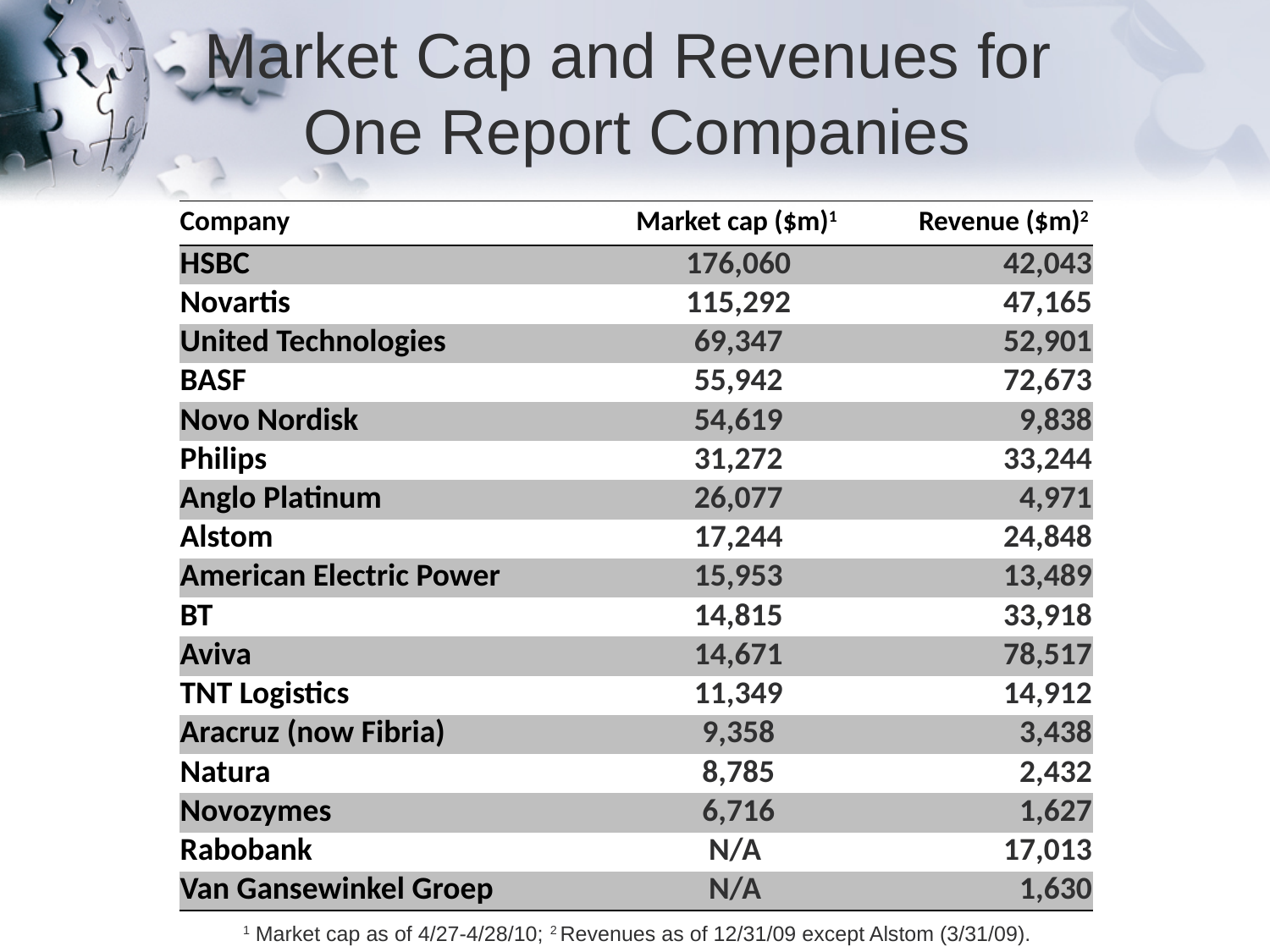

# Market Cap and Revenues for One Report Companies
| Company | Market cap ($m)1 | Revenue ($m)2 |
| --- | --- | --- |
| HSBC | 176,060 | 42,043 |
| Novartis | 115,292 | 47,165 |
| United Technologies | 69,347 | 52,901 |
| BASF | 55,942 | 72,673 |
| Novo Nordisk | 54,619 | 9,838 |
| Philips | 31,272 | 33,244 |
| Anglo Platinum | 26,077 | 4,971 |
| Alstom | 17,244 | 24,848 |
| American Electric Power | 15,953 | 13,489 |
| BT | 14,815 | 33,918 |
| Aviva | 14,671 | 78,517 |
| TNT Logistics | 11,349 | 14,912 |
| Aracruz (now Fibria) | 9,358 | 3,438 |
| Natura | 8,785 | 2,432 |
| Novozymes | 6,716 | 1,627 |
| Rabobank | N/A | 17,013 |
| Van Gansewinkel Groep | N/A | 1,630 |
1 Market cap as of 4/27-4/28/10; 2 Revenues as of 12/31/09 except Alstom (3/31/09).